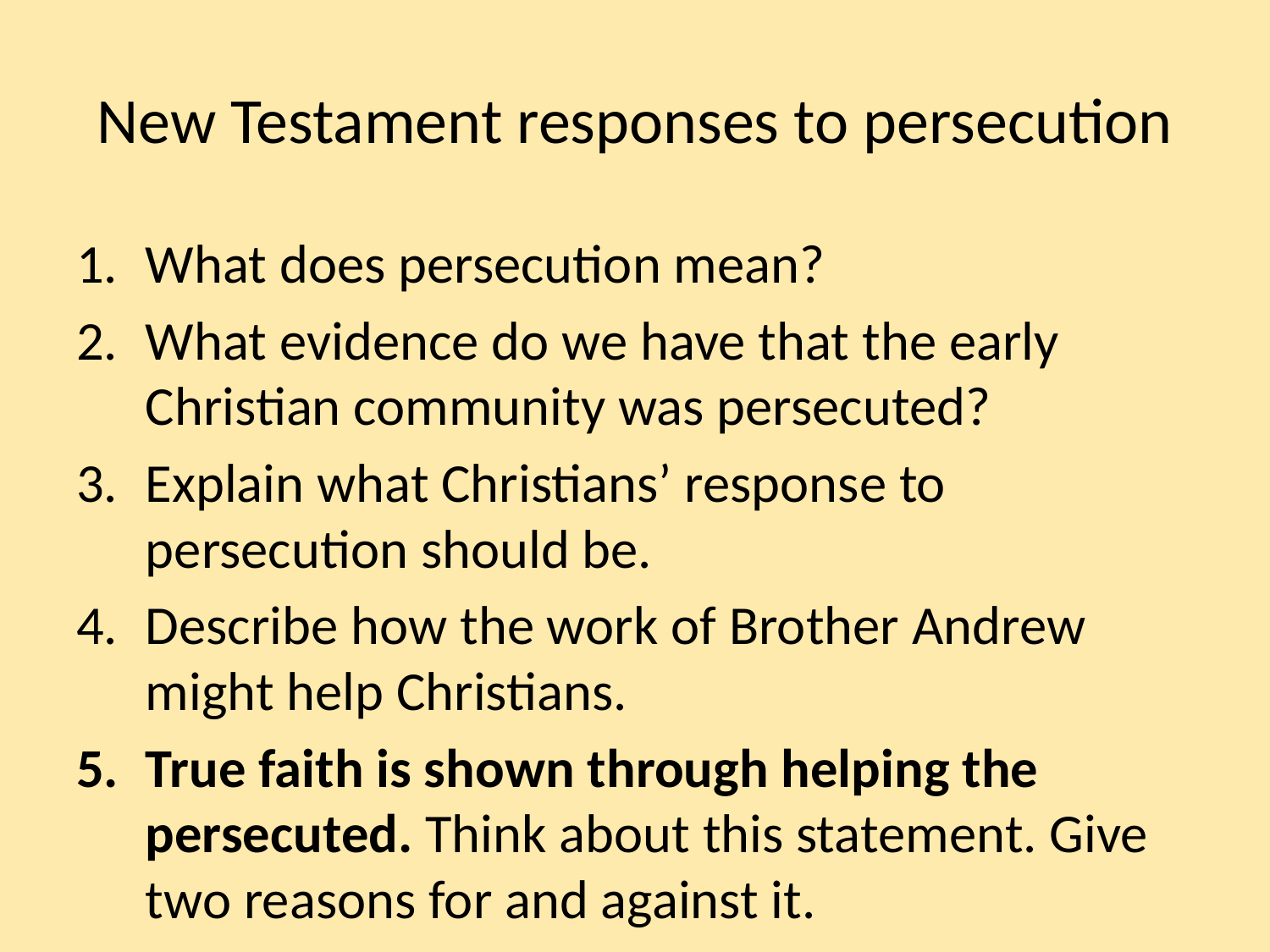

# New Testament responses to persecution
What does persecution mean?
What evidence do we have that the early Christian community was persecuted?
Explain what Christians’ response to persecution should be.
Describe how the work of Brother Andrew might help Christians.
True faith is shown through helping the persecuted. Think about this statement. Give two reasons for and against it.